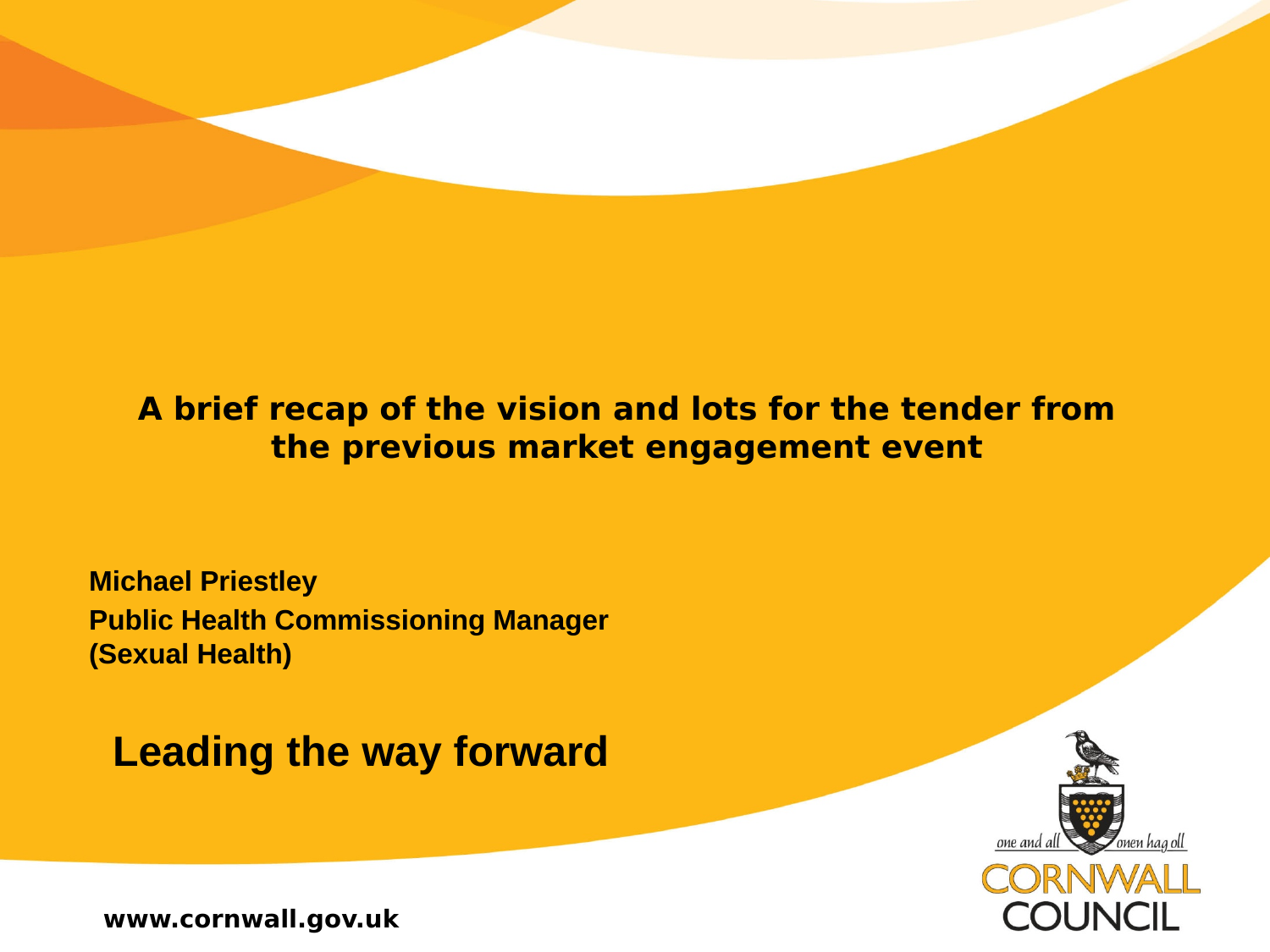

# A brief recap of the vision and lots for the tender from the previous market engagement event
Michael Priestley
Public Health Commissioning Manager  (Sexual Health)
Leading the way forward